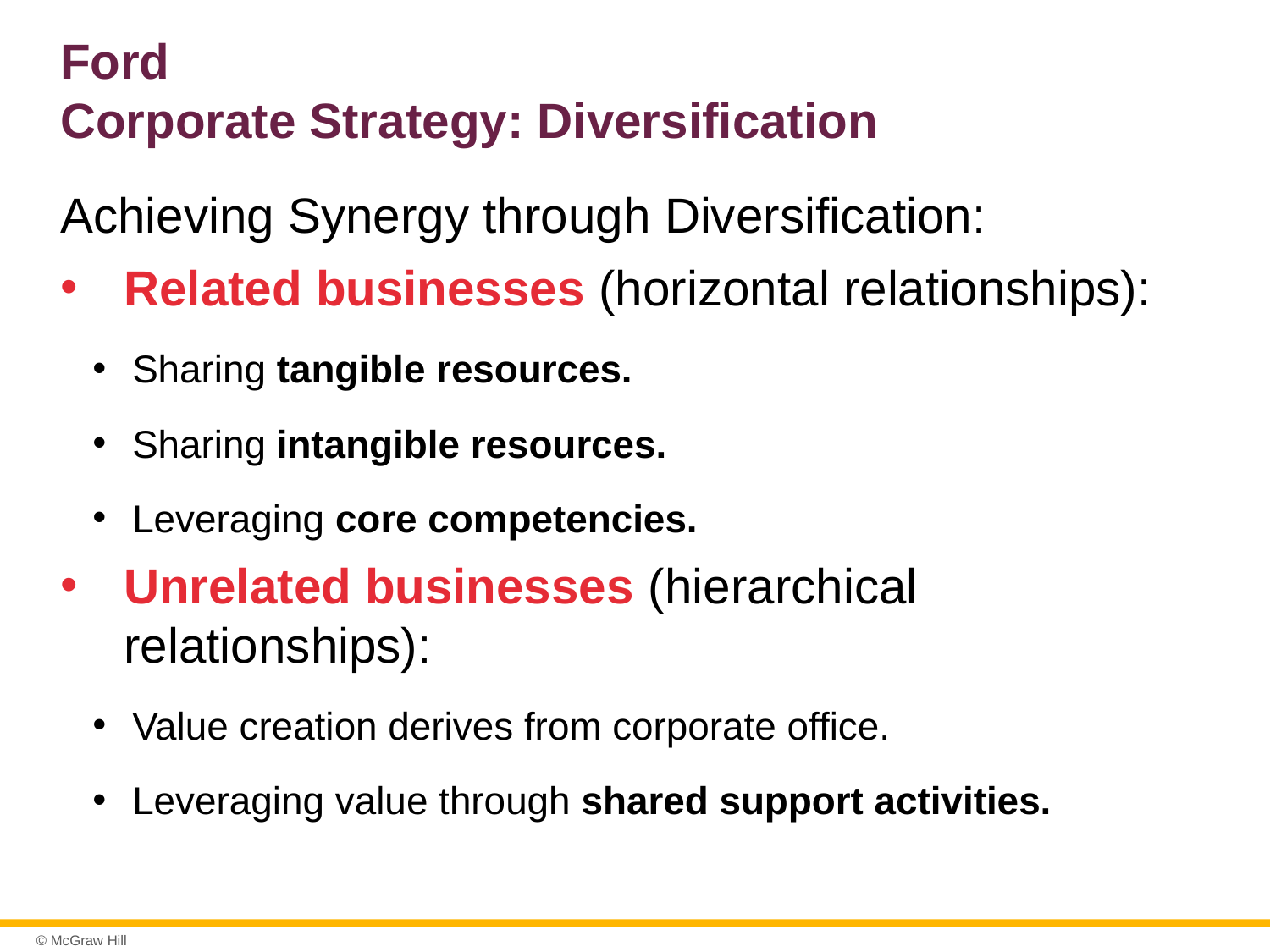

# Ford Corporate Strategy: Diversification
Achieving Synergy through Diversification:
Related businesses (horizontal relationships):
Sharing tangible resources.
Sharing intangible resources.
Leveraging core competencies.
Unrelated businesses (hierarchical relationships):
Value creation derives from corporate office.
Leveraging value through shared support activities.